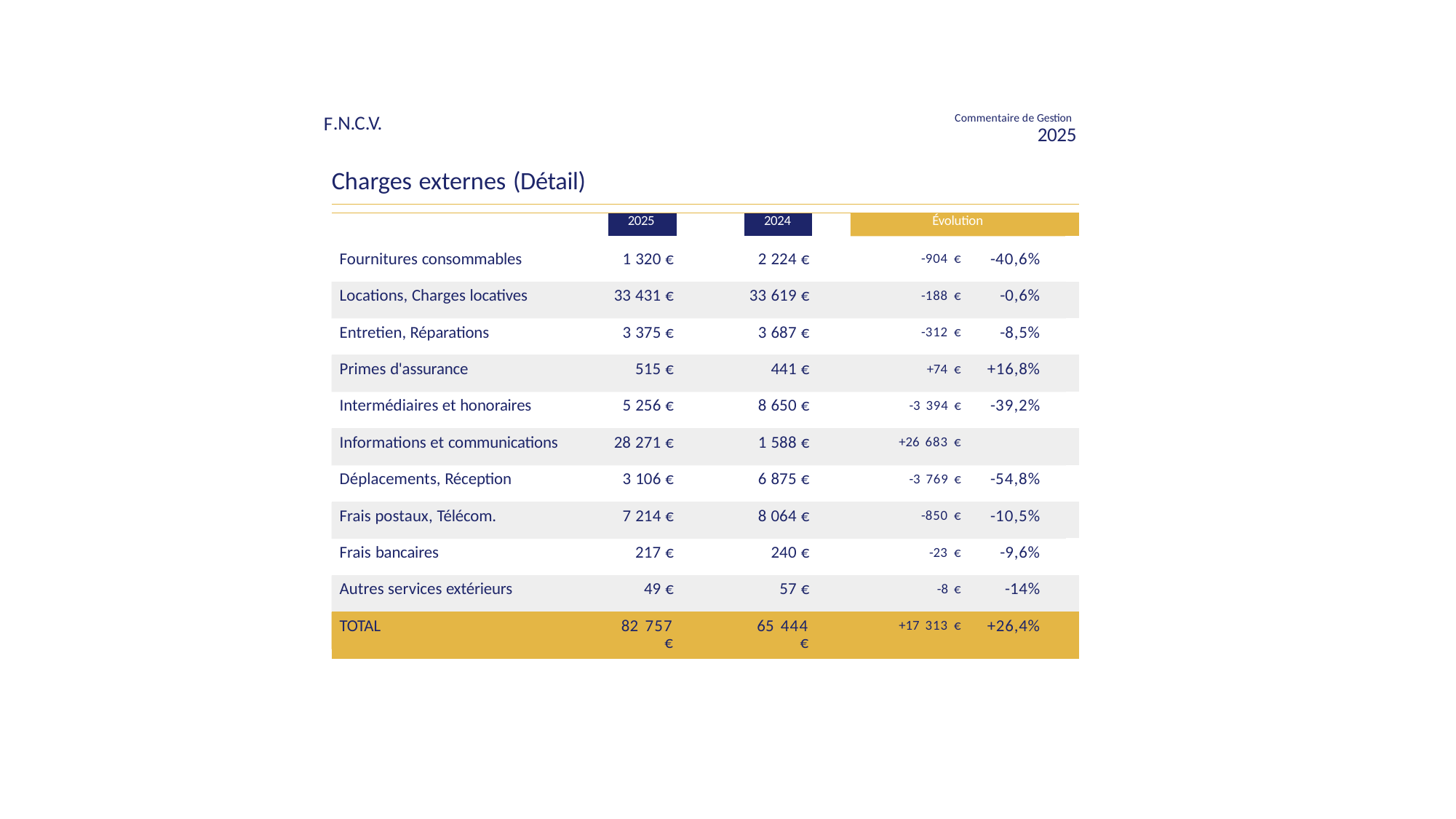

F
| .N.C.V. Charges externes (Détail) |  |  |  |  | Commentaire de Gestion 2025 |  |
| --- | --- | --- | --- | --- | --- | --- |
|  |  |  |  |  |  |  |
|  | 2025 |  | 2024 |  | Évolution |  |
| Fournitures consommables | 1 320 € |  | 2 224 € |  | -904 € | -40,6% |
| Locations, Charges locatives | 33 431 € |  | 33 619 € |  | -188 € | -0,6% |
| Entretien, Réparations | 3 375 € |  | 3 687 € |  | -312 € | -8,5% |
| Primes d'assurance | 515 € |  | 441 € |  | +74 € | +16,8% |
| Intermédiaires et honoraires | 5 256 € |  | 8 650 € |  | -3 394 € | -39,2% |
| Informations et communications | 28 271 € |  | 1 588 € |  | +26 683 € |  |
| Déplacements, Réception | 3 106 € |  | 6 875 € |  | -3 769 € | -54,8% |
| Frais postaux, Télécom. | 7 214 € |  | 8 064 € |  | -850 € | -10,5% |
| Frais bancaires | 217 € |  | 240 € |  | -23 € | -9,6% |
| Autres services extérieurs | 49 € |  | 57 € |  | -8 € | -14% |
| TOTAL | 82 757 € |  | 65 444 € |  | +17 313 € | +26,4% |